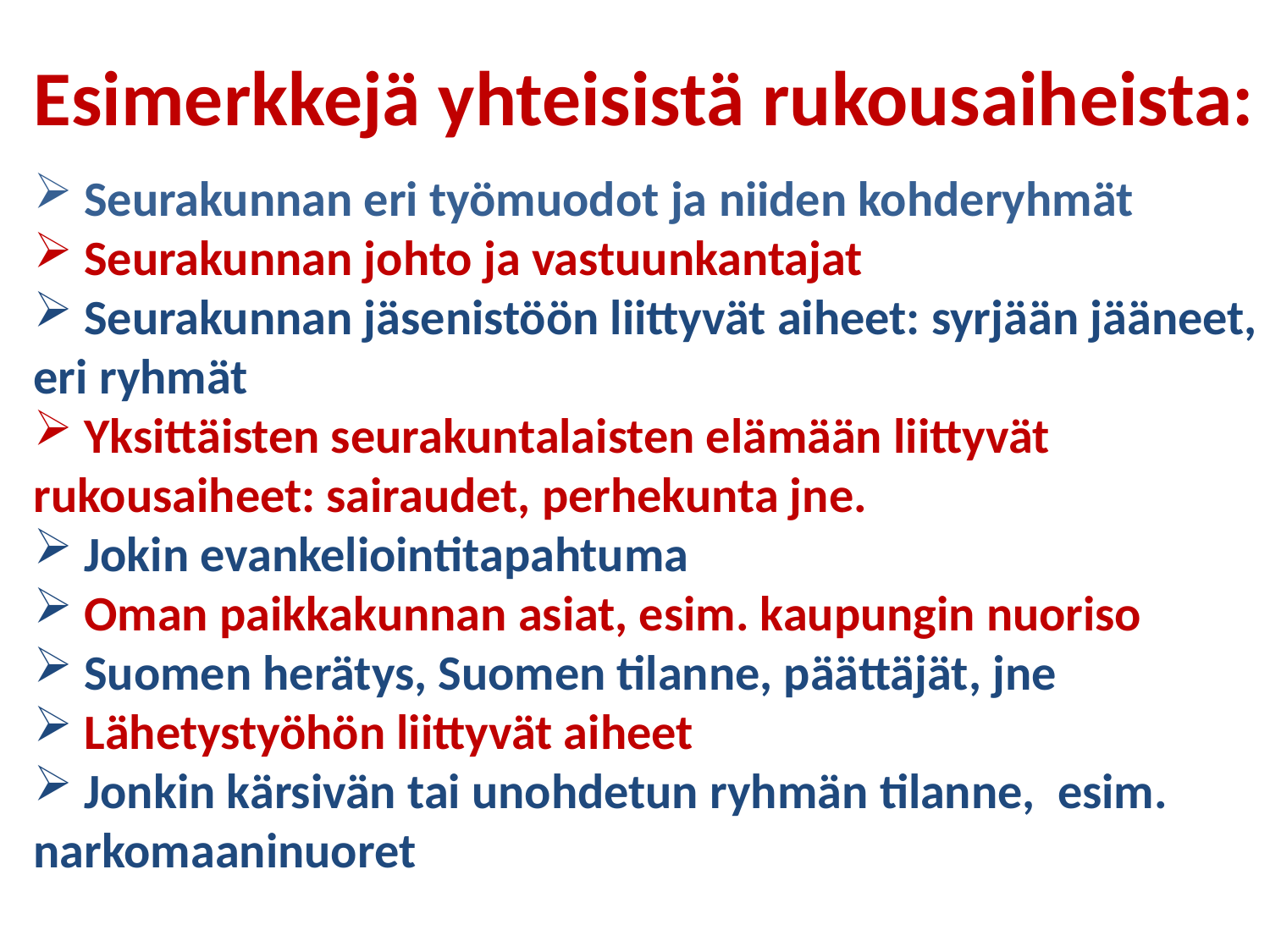

Esimerkkejä yhteisistä rukousaiheista:

 Seurakunnan eri työmuodot ja niiden kohderyhmät
 Seurakunnan johto ja vastuunkantajat
 Seurakunnan jäsenistöön liittyvät aiheet: syrjään jääneet, eri ryhmät
 Yksittäisten seurakuntalaisten elämään liittyvät  rukousaiheet: sairaudet, perhekunta jne.
 Jokin evankeliointitapahtuma
 Oman paikkakunnan asiat, esim. kaupungin nuoriso
 Suomen herätys, Suomen tilanne, päättäjät, jne
 Lähetystyöhön liittyvät aiheet
 Jonkin kärsivän tai unohdetun ryhmän tilanne,  esim. narkomaaninuoret